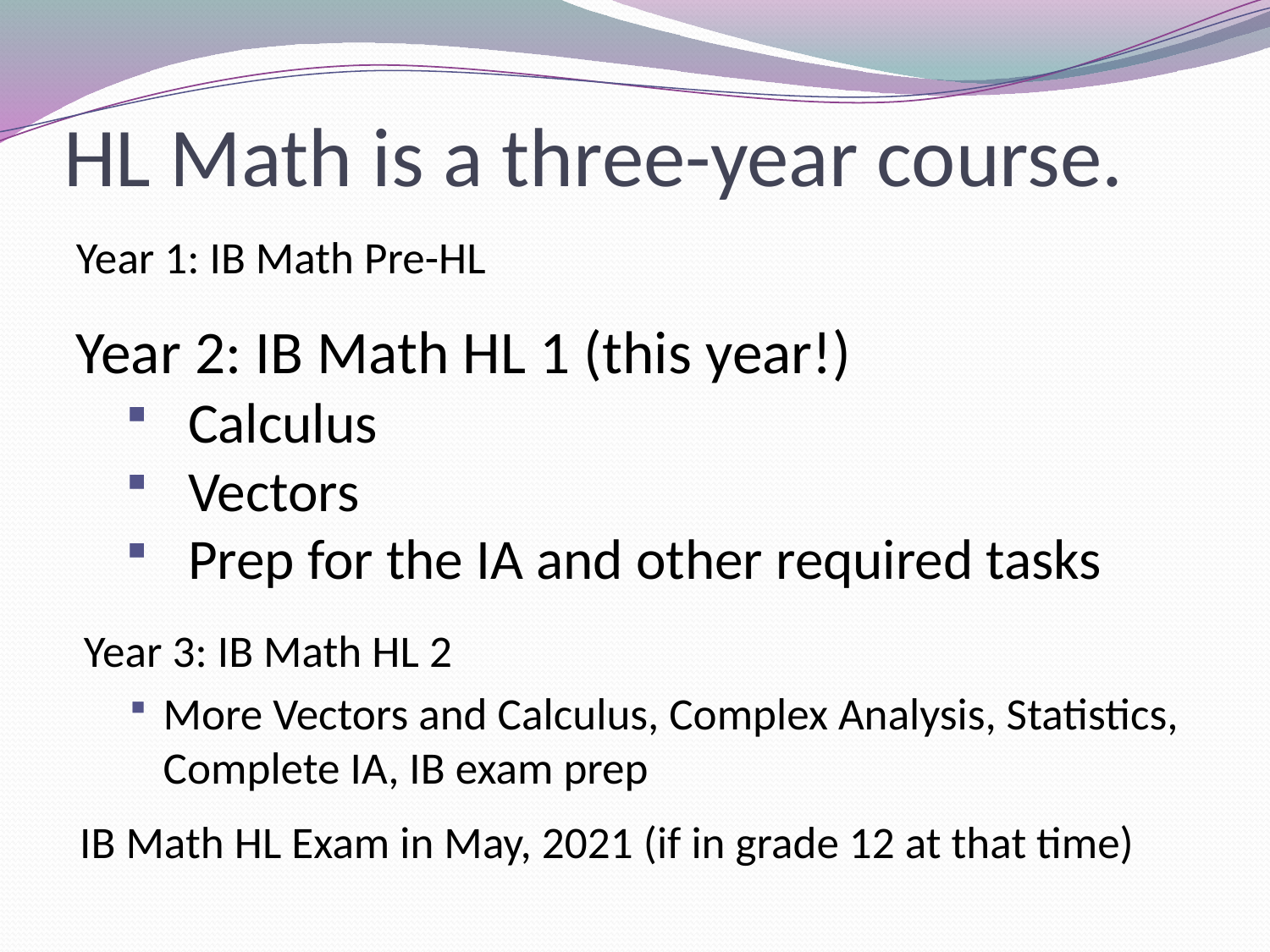

# HL Math is a three-year course.
Year 1: IB Math Pre-HL
Year 2: IB Math HL 1 (this year!)
Calculus
Vectors
Prep for the IA and other required tasks
Year 3: IB Math HL 2
More Vectors and Calculus, Complex Analysis, Statistics, Complete IA, IB exam prep
IB Math HL Exam in May, 2021 (if in grade 12 at that time)